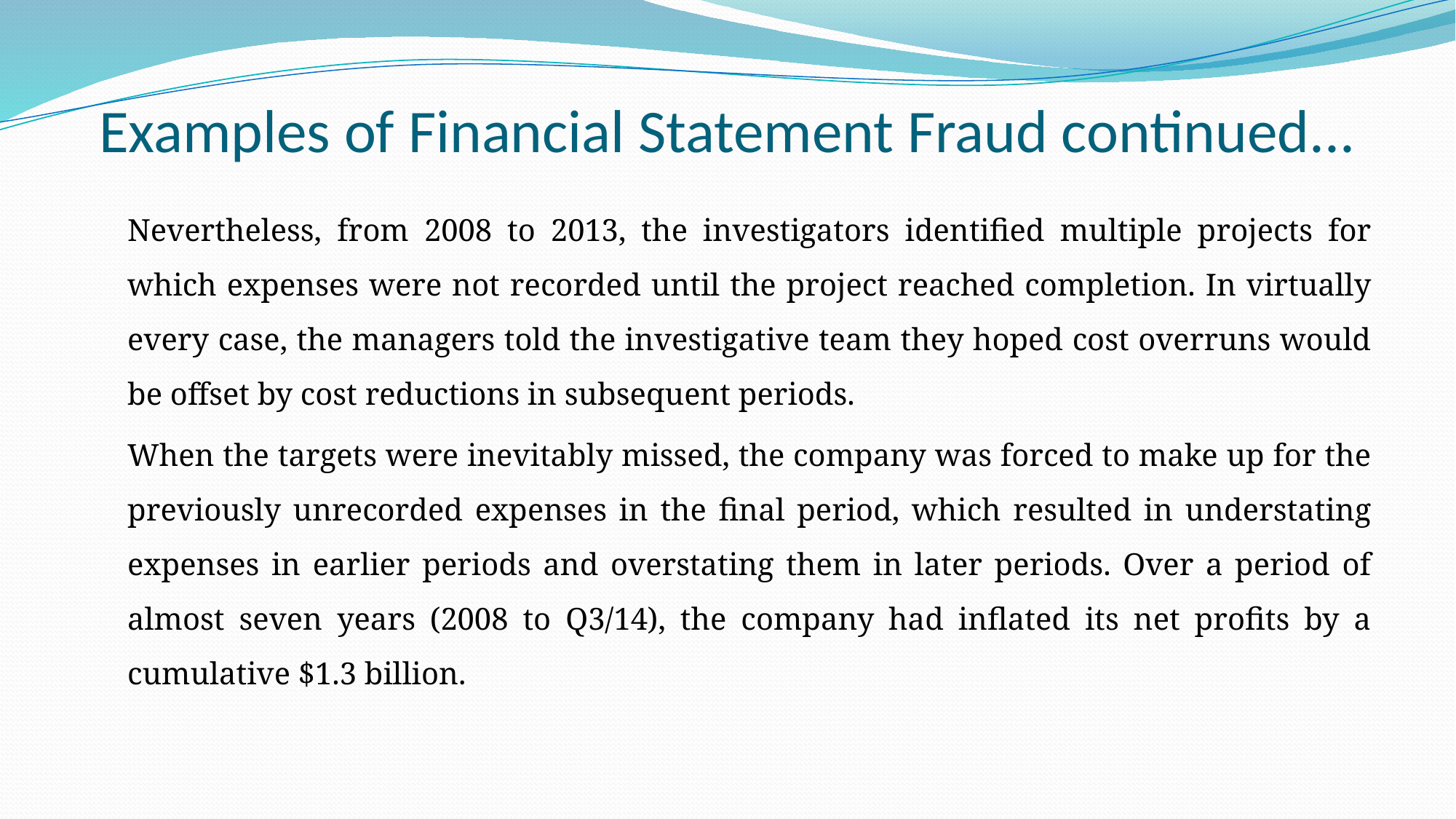

# Examples of Financial Statement Fraud continued...
Nevertheless, from 2008 to 2013, the investigators identified multiple projects for which expenses were not recorded until the project reached completion. In virtually every case, the managers told the investigative team they hoped cost overruns would be offset by cost reductions in subsequent periods.
When the targets were inevitably missed, the company was forced to make up for the previously unrecorded expenses in the final period, which resulted in understating expenses in earlier periods and overstating them in later periods. Over a period of almost seven years (2008 to Q3/14), the company had inflated its net profits by a cumulative $1.3 billion.